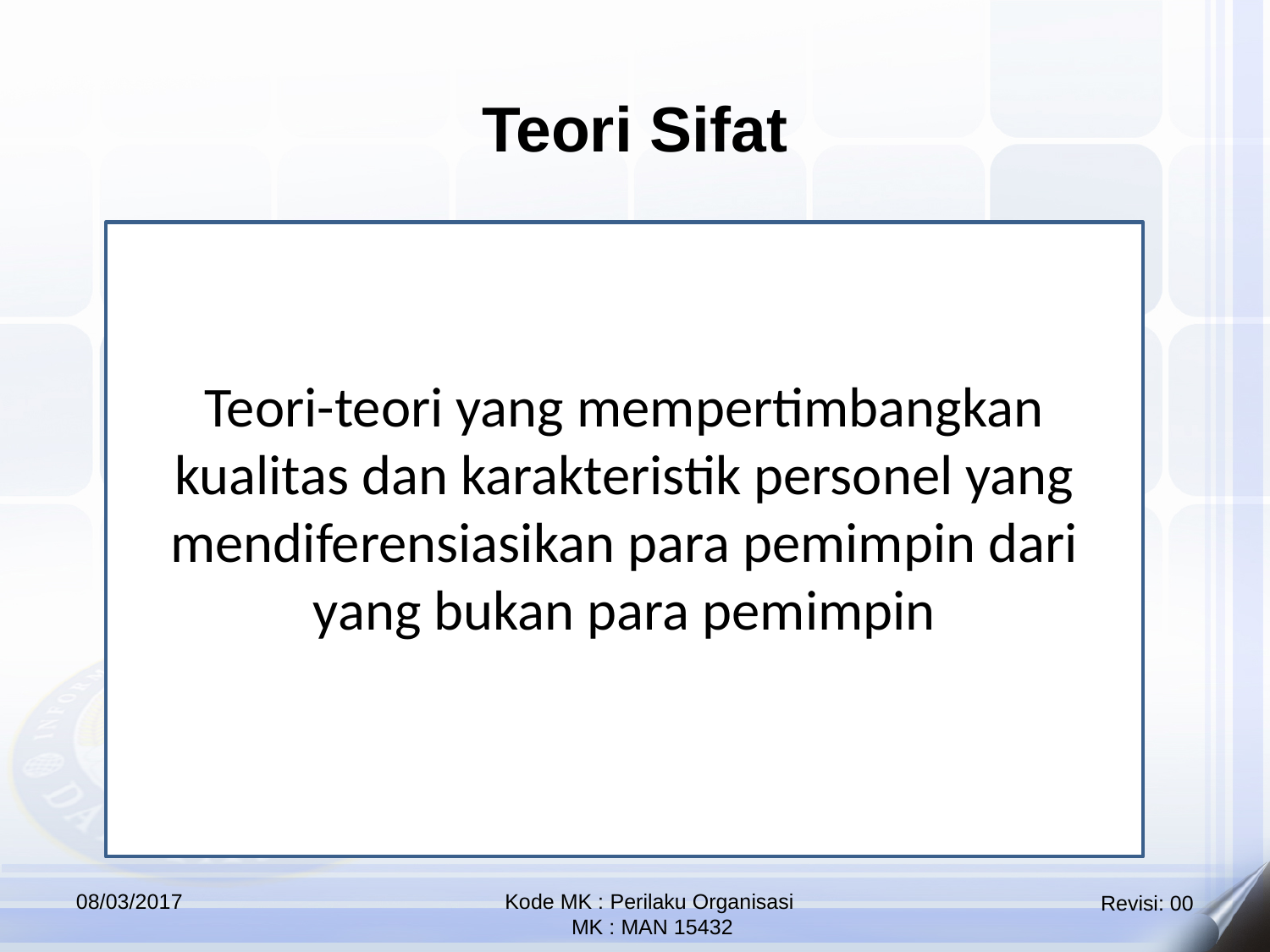

Teori Sifat
Teori-teori yang mempertimbangkan kualitas dan karakteristik personel yang mendiferensiasikan para pemimpin dari yang bukan para pemimpin

08/03/2017
Kode MK : Perilaku Organisasi
 MK : MAN 15432